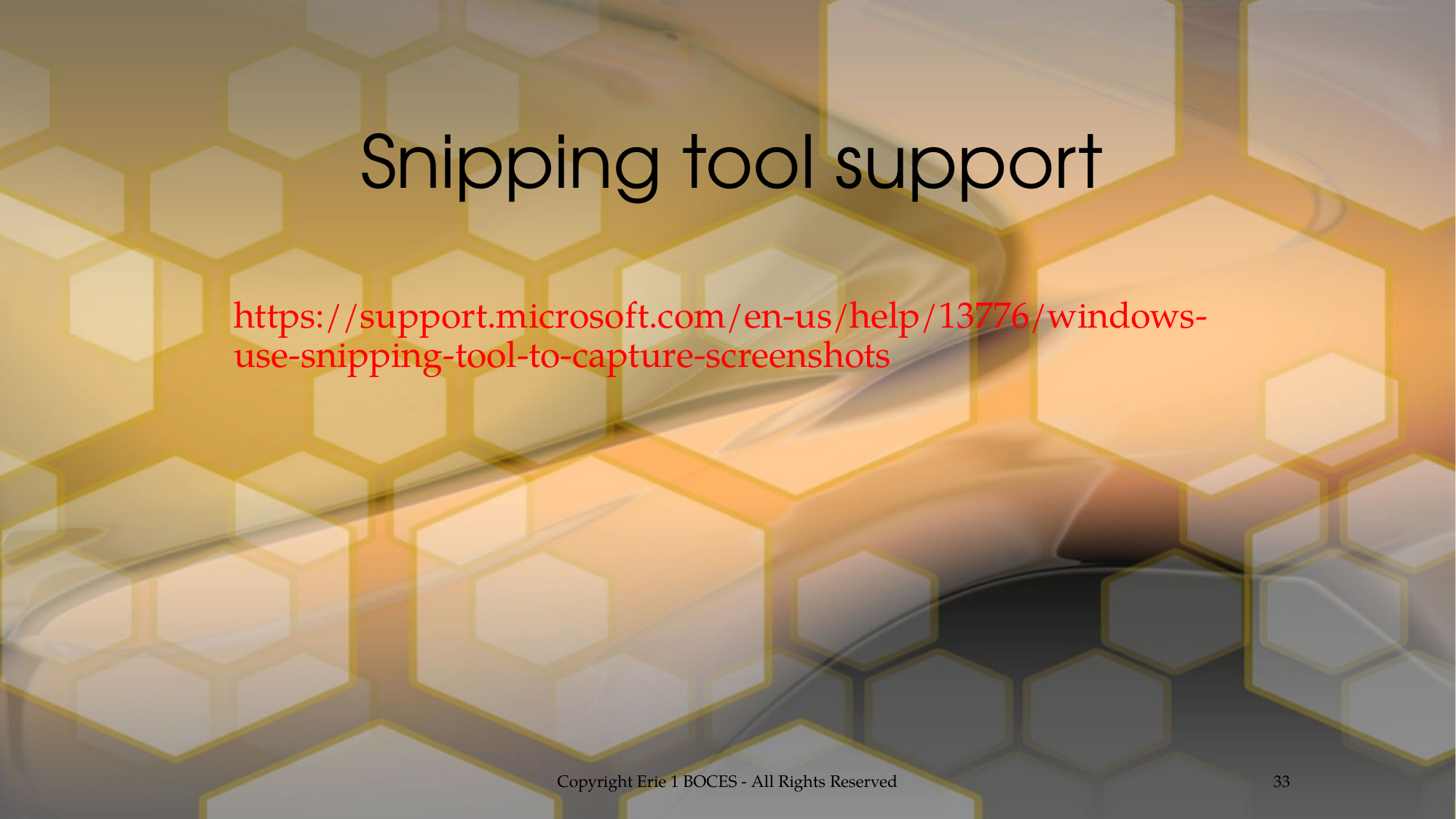

# Snipping tool support
https://support.microsoft.com/en-us/help/13776/windows-use-snipping-tool-to-capture-screenshots
Copyright Erie 1 BOCES - All Rights Reserved
33